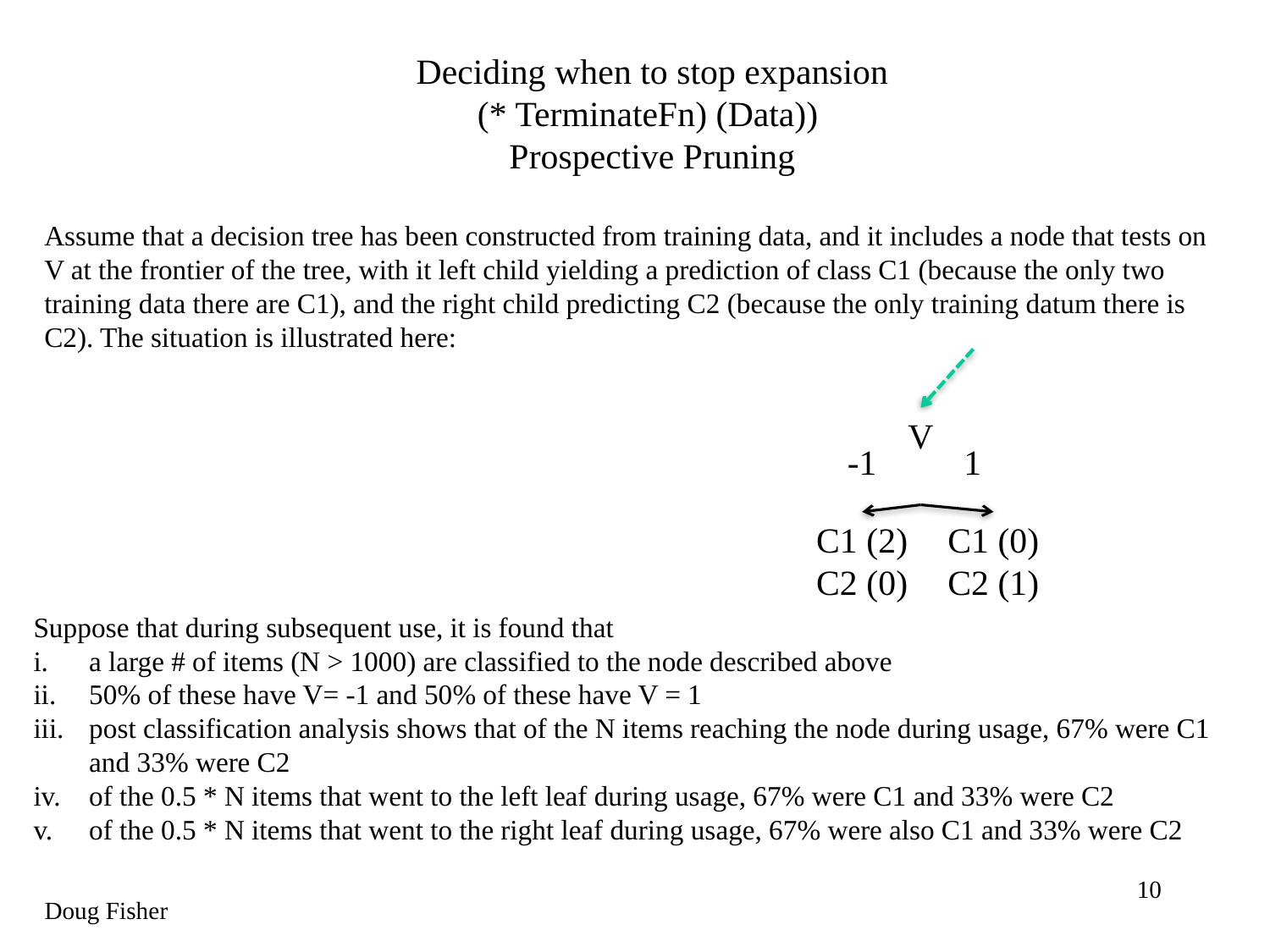

Deciding when to stop expansion
(* TerminateFn) (Data))
Prospective Pruning
Assume that a decision tree has been constructed from training data, and it includes a node that tests on V at the frontier of the tree, with it left child yielding a prediction of class C1 (because the only two training data there are C1), and the right child predicting C2 (because the only training datum there is C2). The situation is illustrated here:

V

-1
1
C1 (2)
C2 (0)
C1 (0)
C2 (1)
Suppose that during subsequent use, it is found that
a large # of items (N > 1000) are classified to the node described above
50% of these have V= -1 and 50% of these have V = 1
post classification analysis shows that of the N items reaching the node during usage, 67% were C1 and 33% were C2
of the 0.5 * N items that went to the left leaf during usage, 67% were C1 and 33% were C2
of the 0.5 * N items that went to the right leaf during usage, 67% were also C1 and 33% were C2
10
Doug Fisher